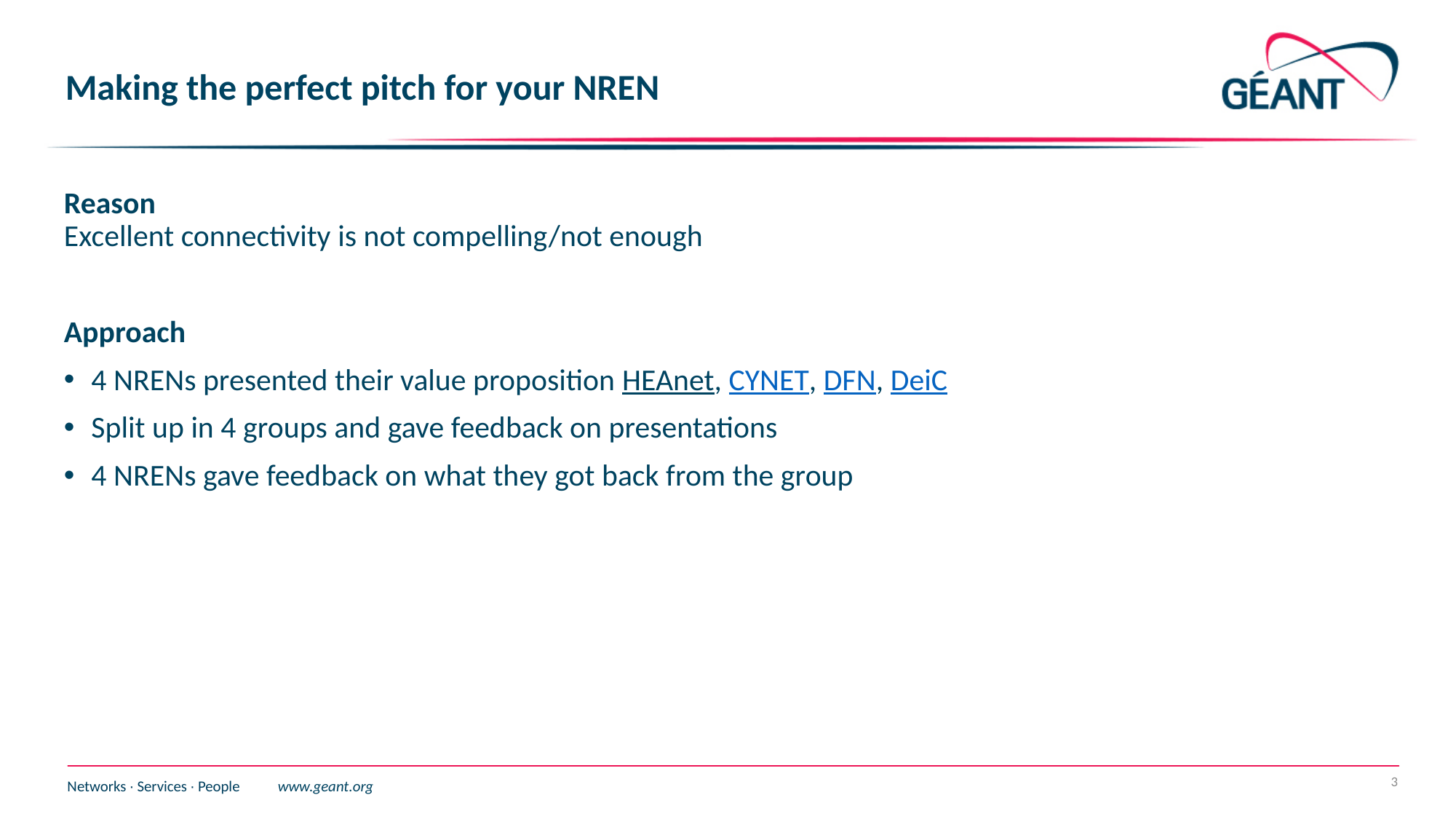

# Making the perfect pitch for your NREN
Reason
Excellent connectivity is not compelling/not enough

Approach
4 NRENs presented their value proposition HEAnet, CYNET, DFN, DeiC
Split up in 4 groups and gave feedback on presentations
4 NRENs gave feedback on what they got back from the group

3